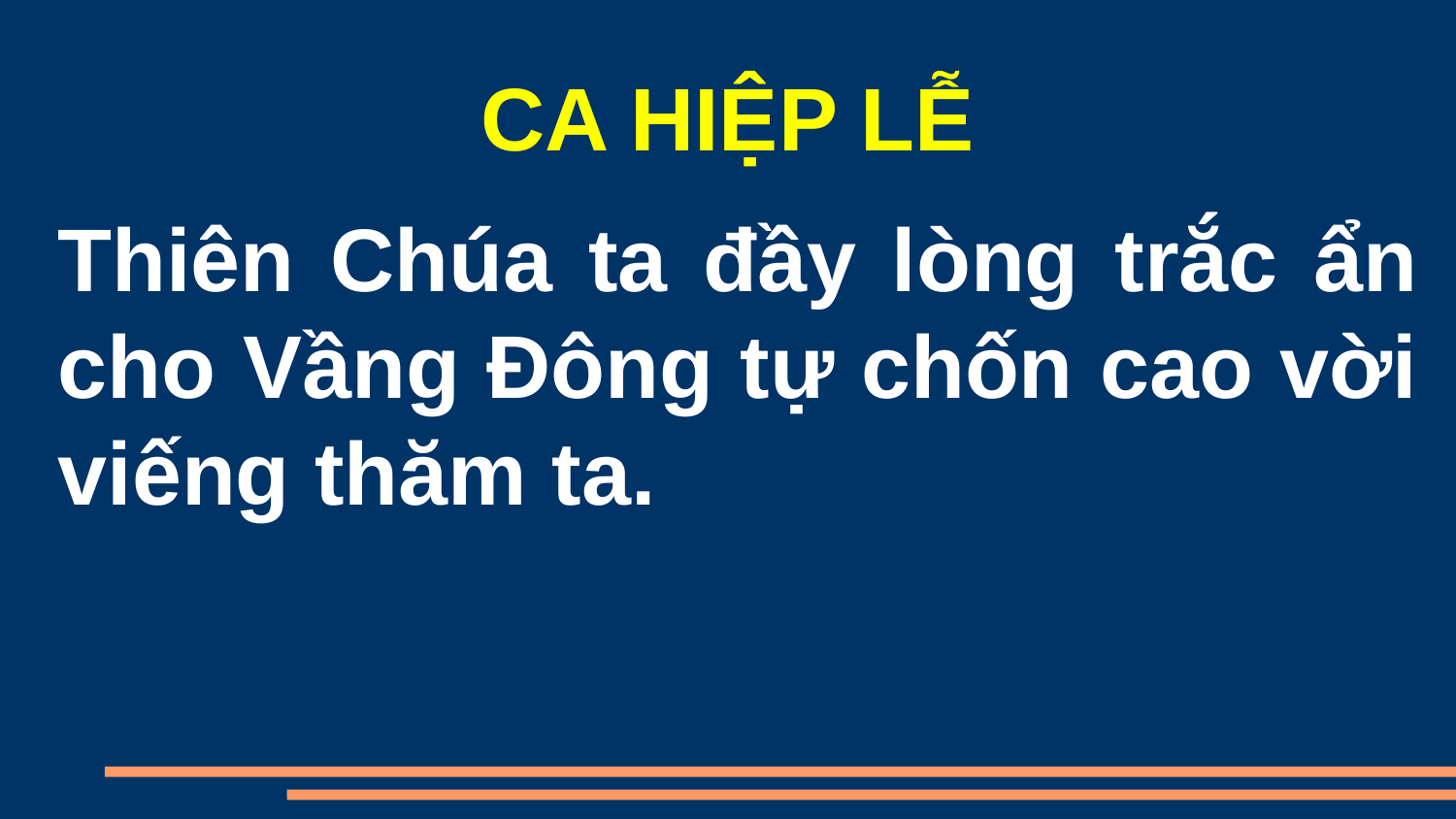

CA HIỆP LỄ
Thiên Chúa ta đầy lòng trắc ẩn cho Vầng Đông tự chốn cao vời viếng thăm ta.